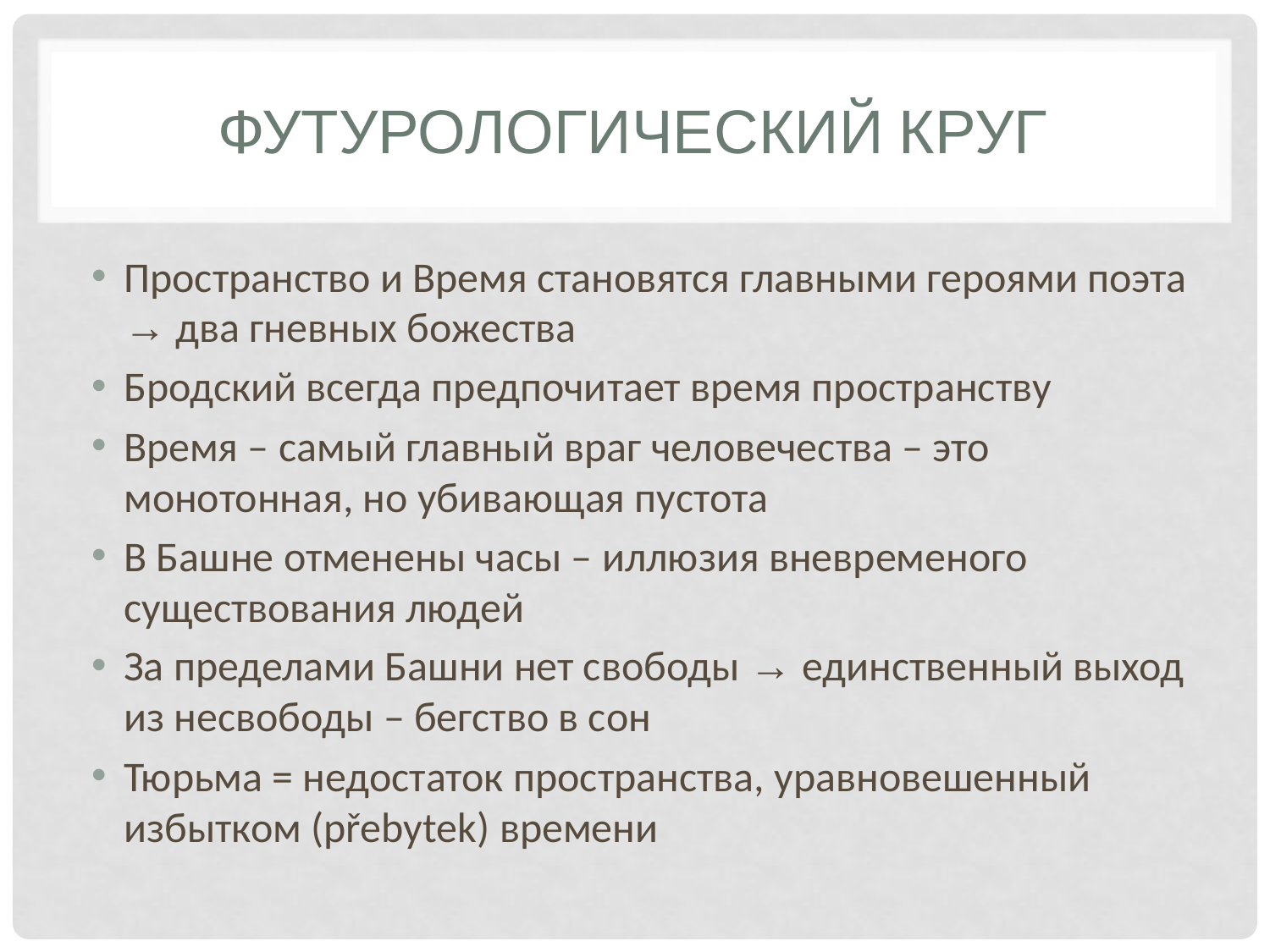

# Футурологический круг
Пространство и Время становятся главными героями поэта → два гневных божества
Бродский всегда предпочитает время пространству
Время – самый главный враг человечества – это монотонная, но убивающая пустота
В Башне отменены часы – иллюзия вневременого существования людей
За пределами Башни нет свободы → единственный выход из несвободы – бегство в сон
Тюрьма = недостаток пространства, уравновешенный избытком (přebytek) времени